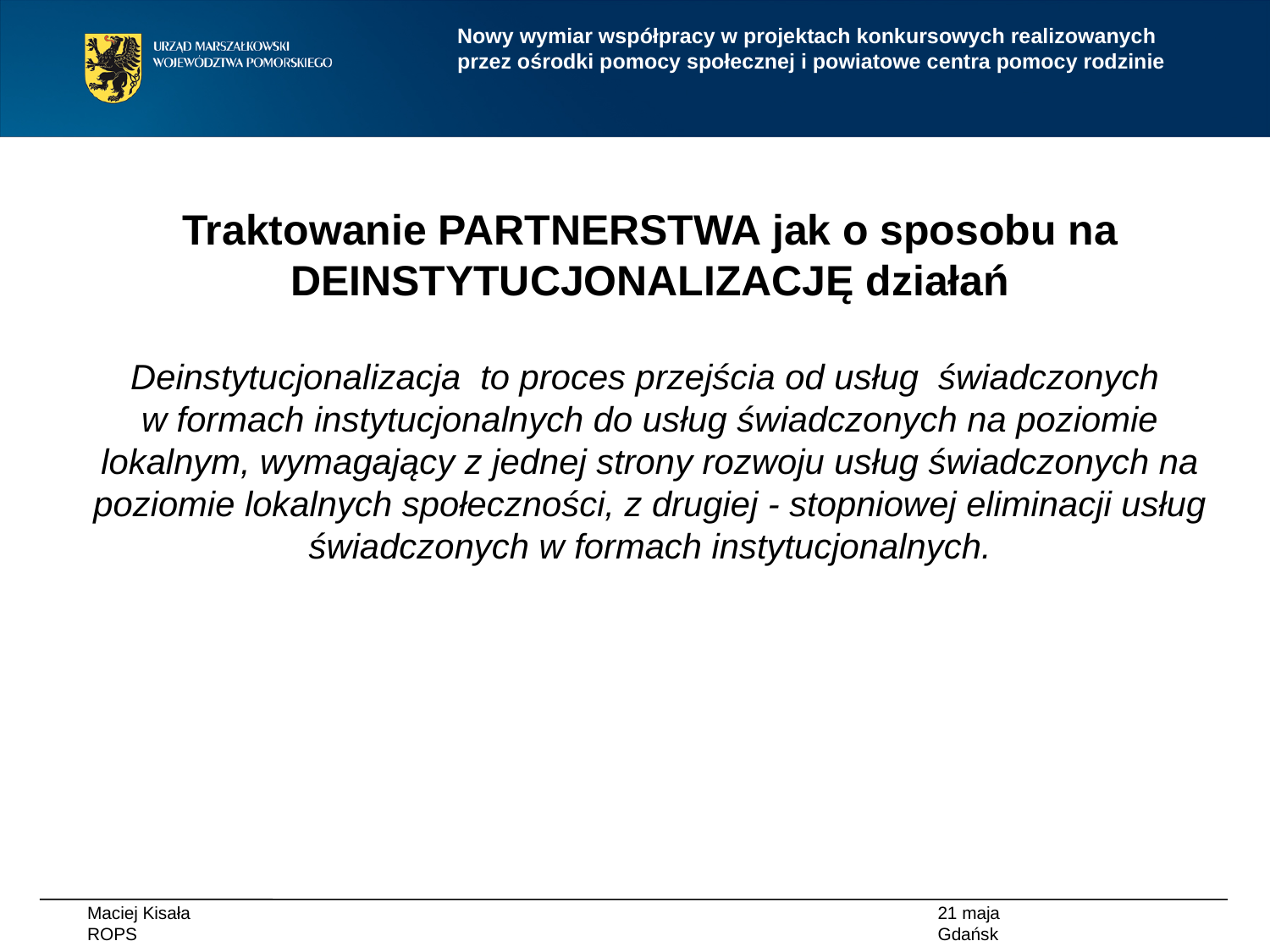

Nowy wymiar współpracy w projektach konkursowych realizowanych przez ośrodki pomocy społecznej i powiatowe centra pomocy rodzinie

Traktowanie PARTNERSTWA jak o sposobu na DEINSTYTUCJONALIZACJĘ działań

Deinstytucjonalizacja  to proces przejścia od usług  świadczonych
w formach instytucjonalnych do usług świadczonych na poziomie lokalnym, wymagający z jednej strony rozwoju usług świadczonych na poziomie lokalnych społeczności, z drugiej - stopniowej eliminacji usług świadczonych w formach instytucjonalnych.

Maciej Kisała
ROPS
21 maja
Gdańsk